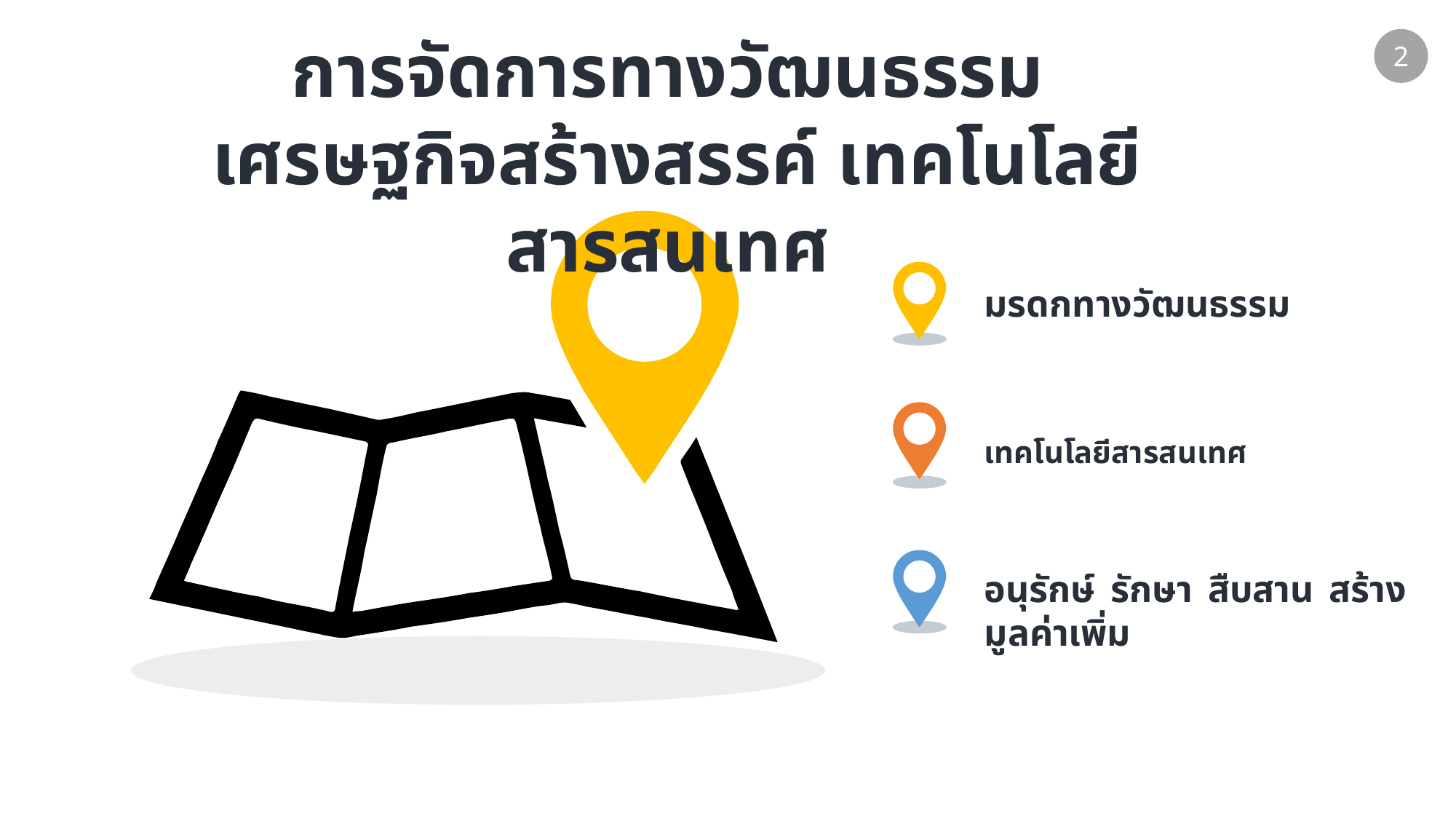

การจัดการทางวัฒนธรรม
 เศรษฐกิจสร้างสรรค์ เทคโนโลยีสารสนเทศ
2

มรดกทางวัฒนธรรม

เทคโนโลยีสารสนเทศ

อนุรักษ์ รักษา สืบสาน สร้างมูลค่าเพิ่ม